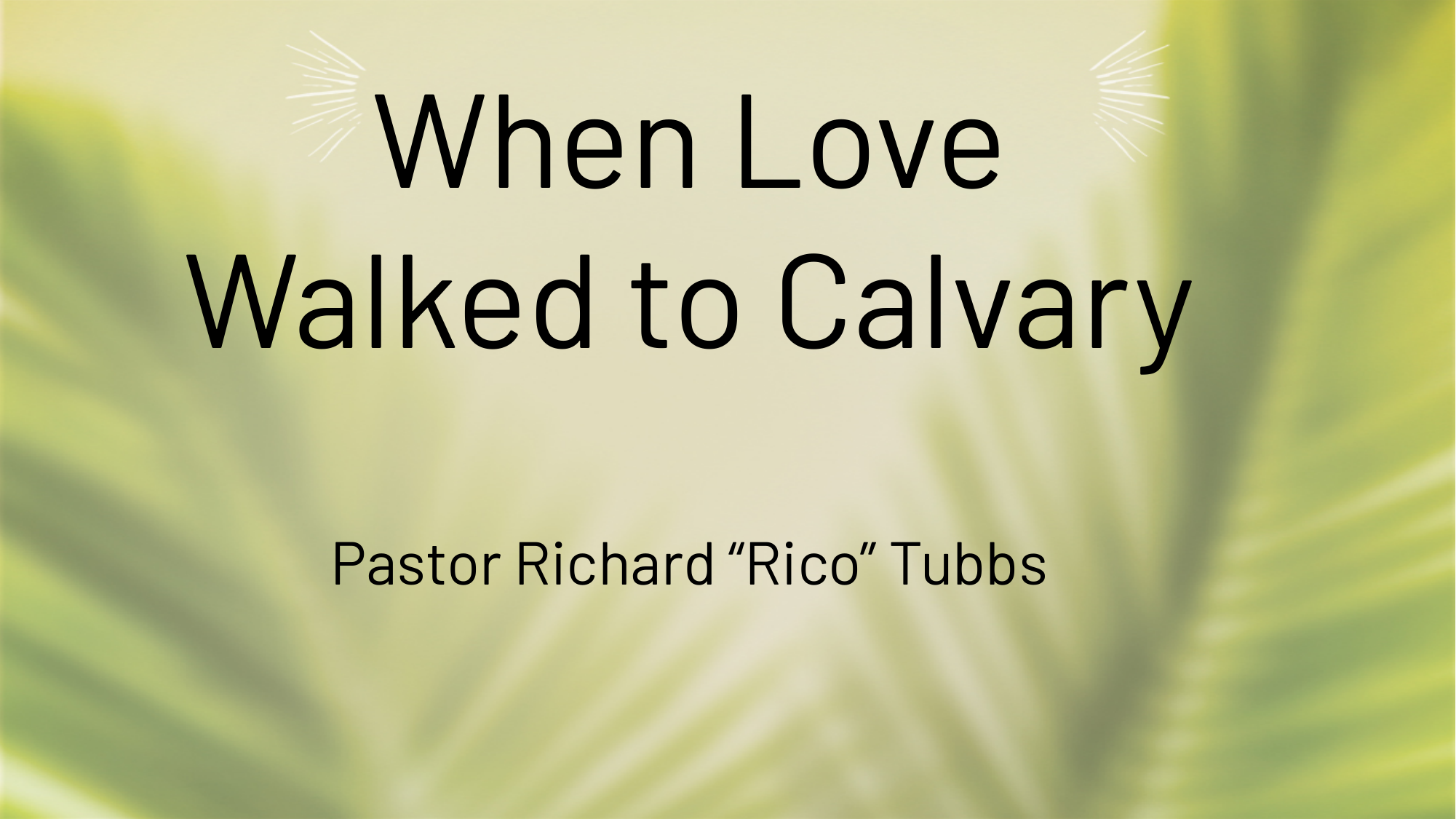

When Love Walked to Calvary
Pastor Richard “Rico” Tubbs